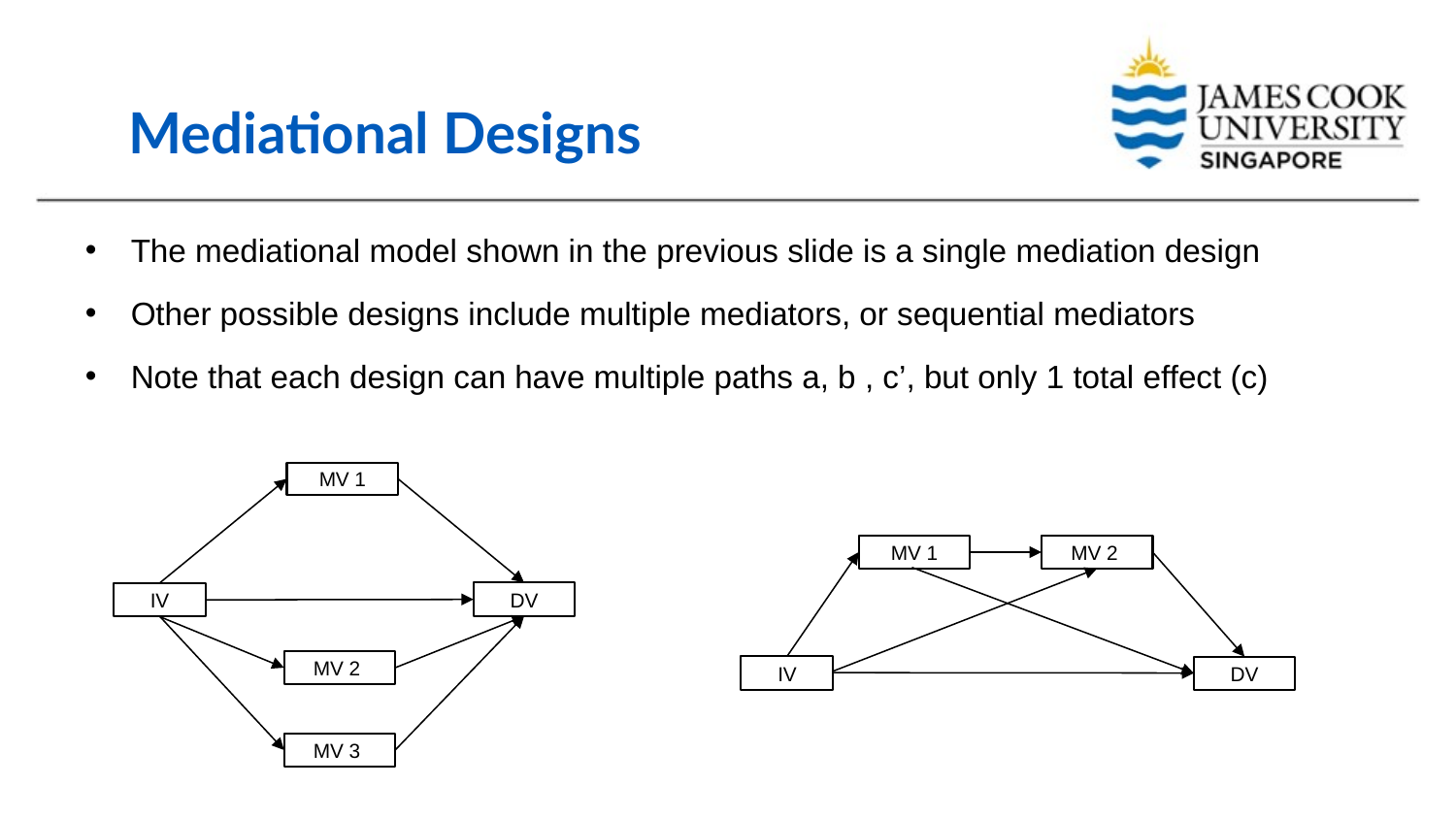

# Mediational Designs
The mediational model shown in the previous slide is a single mediation design
Other possible designs include multiple mediators, or sequential mediators
Note that each design can have multiple paths a, b , c’, but only 1 total effect (c)
MV 1
MV 1
MV 2
DV
IV
MV 2
IV
DV
MV 3